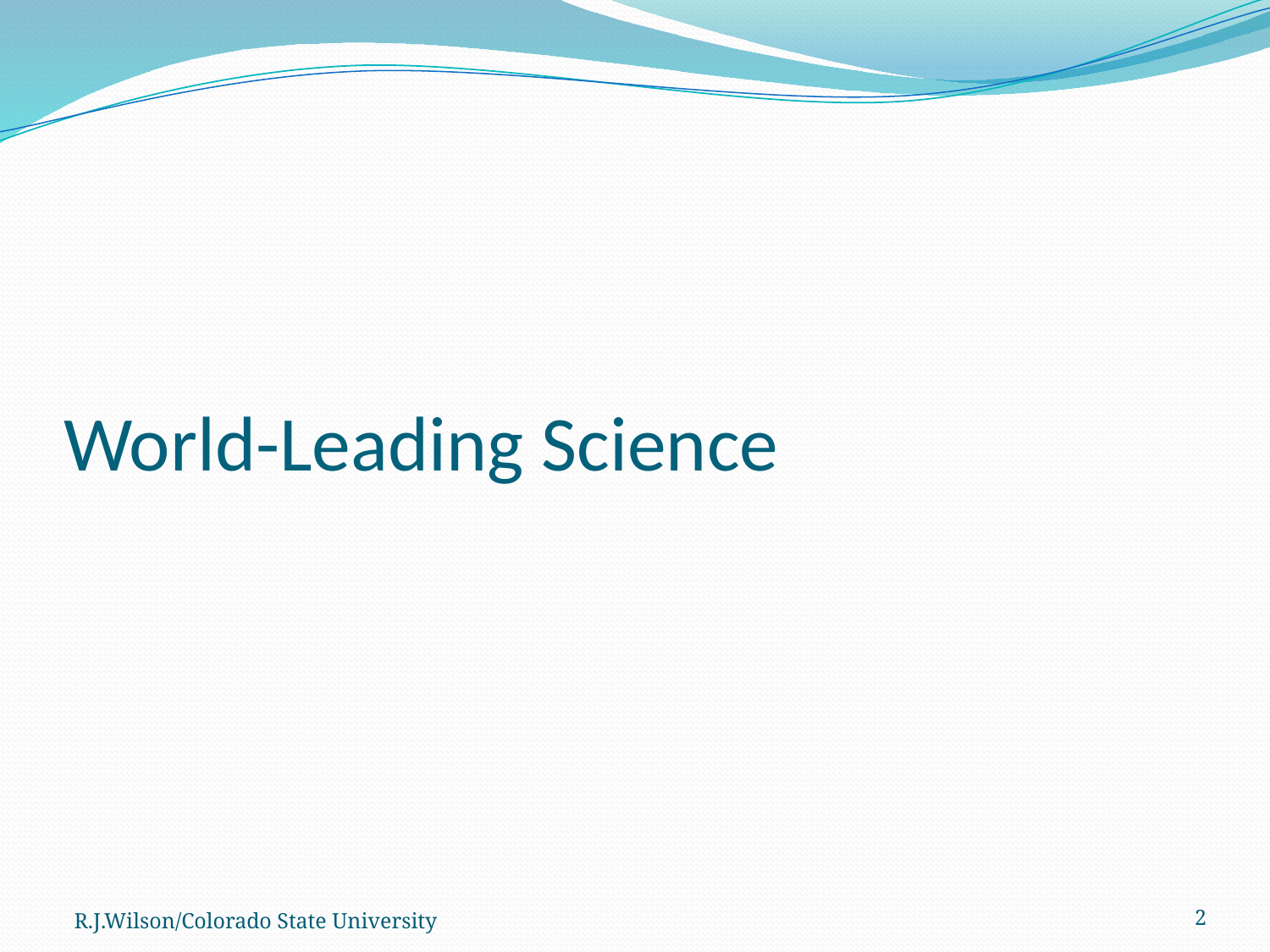

# World-Leading Science
R.J.Wilson/Colorado State University
2